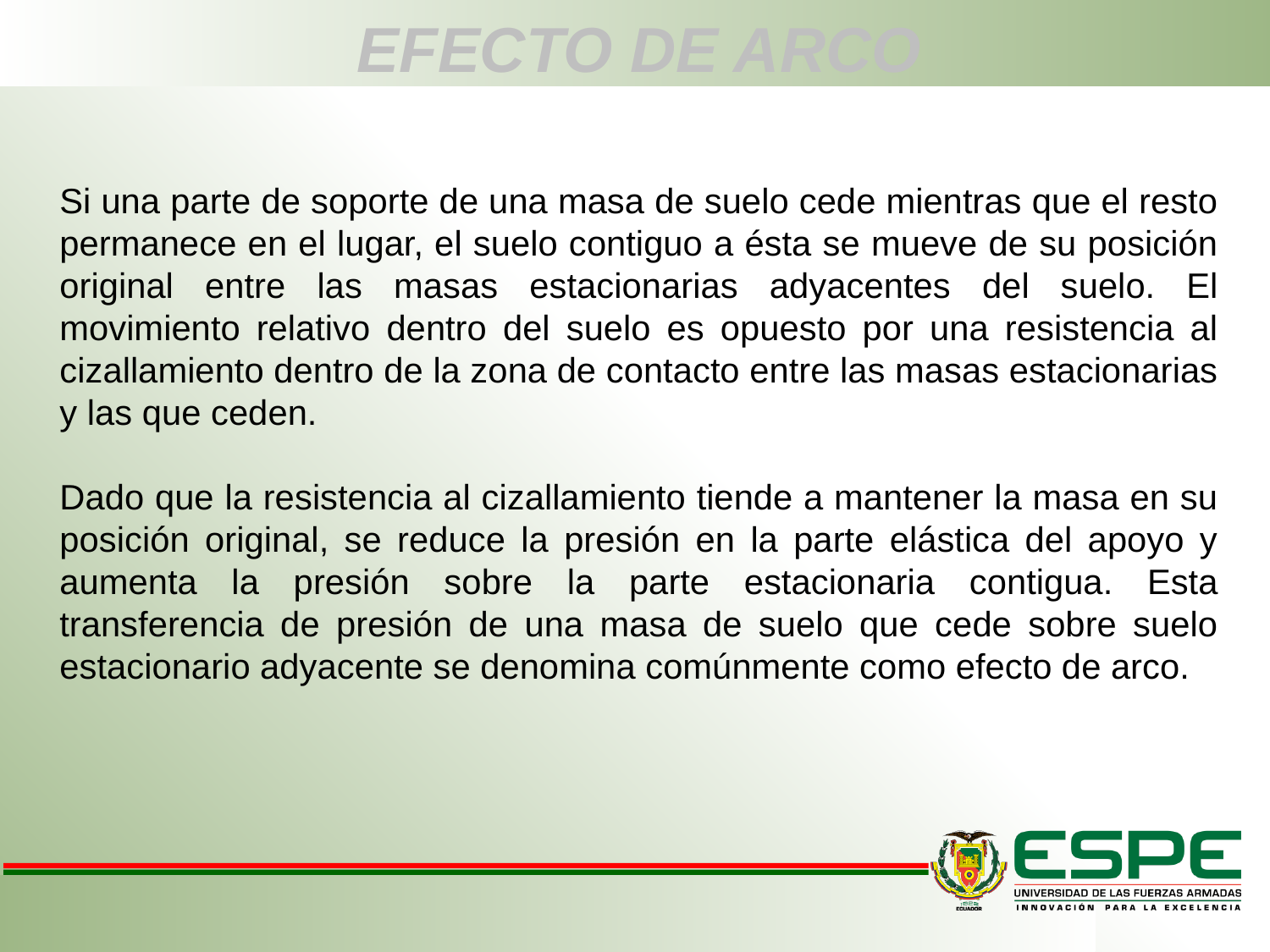

# EFECTO DE ARCO
Si una parte de soporte de una masa de suelo cede mientras que el resto permanece en el lugar, el suelo contiguo a ésta se mueve de su posición original entre las masas estacionarias adyacentes del suelo. El movimiento relativo dentro del suelo es opuesto por una resistencia al cizallamiento dentro de la zona de contacto entre las masas estacionarias y las que ceden.

Dado que la resistencia al cizallamiento tiende a mantener la masa en su posición original, se reduce la presión en la parte elástica del apoyo y aumenta la presión sobre la parte estacionaria contigua. Esta transferencia de presión de una masa de suelo que cede sobre suelo estacionario adyacente se denomina comúnmente como efecto de arco.